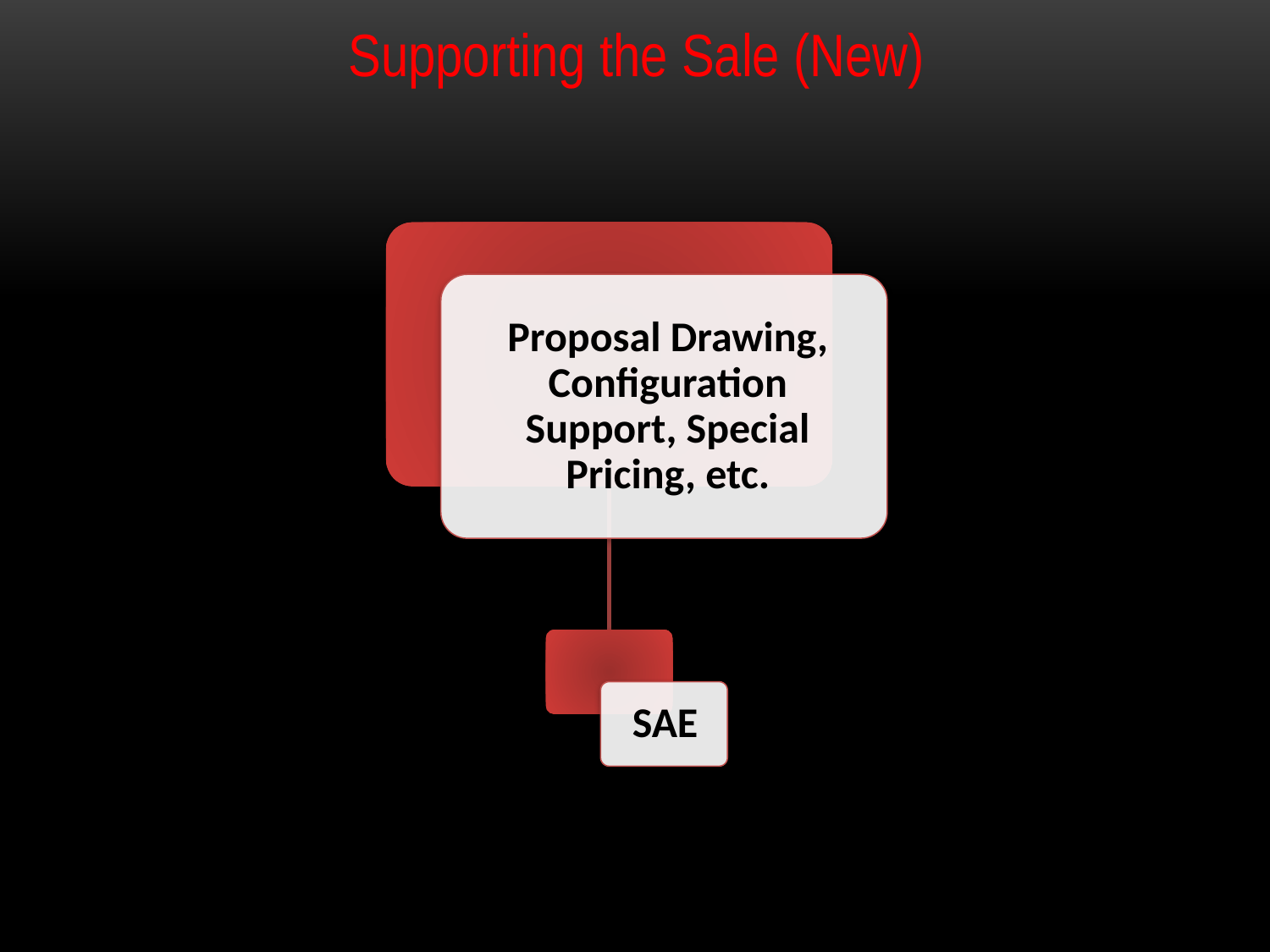

Supporting the Sale (New)
Proposal Drawing, Configuration Support, Special Pricing, etc.
SAE